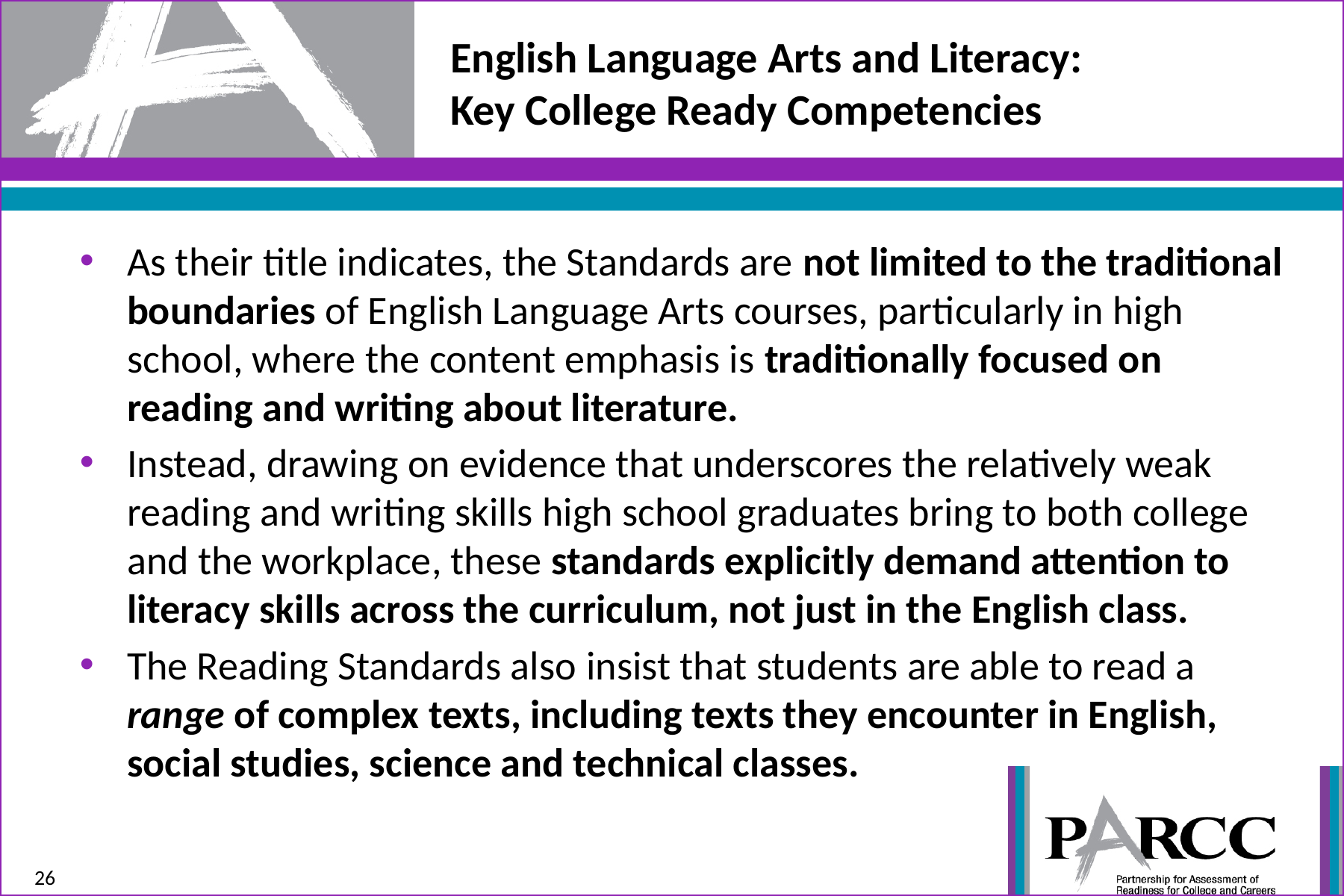

# English Language Arts and Literacy: Key College Ready Competencies
As their title indicates, the Standards are not limited to the traditional boundaries of English Language Arts courses, particularly in high school, where the content emphasis is traditionally focused on reading and writing about literature.
Instead, drawing on evidence that underscores the relatively weak reading and writing skills high school graduates bring to both college and the workplace, these standards explicitly demand attention to literacy skills across the curriculum, not just in the English class.
The Reading Standards also insist that students are able to read a range of complex texts, including texts they encounter in English, social studies, science and technical classes.
26